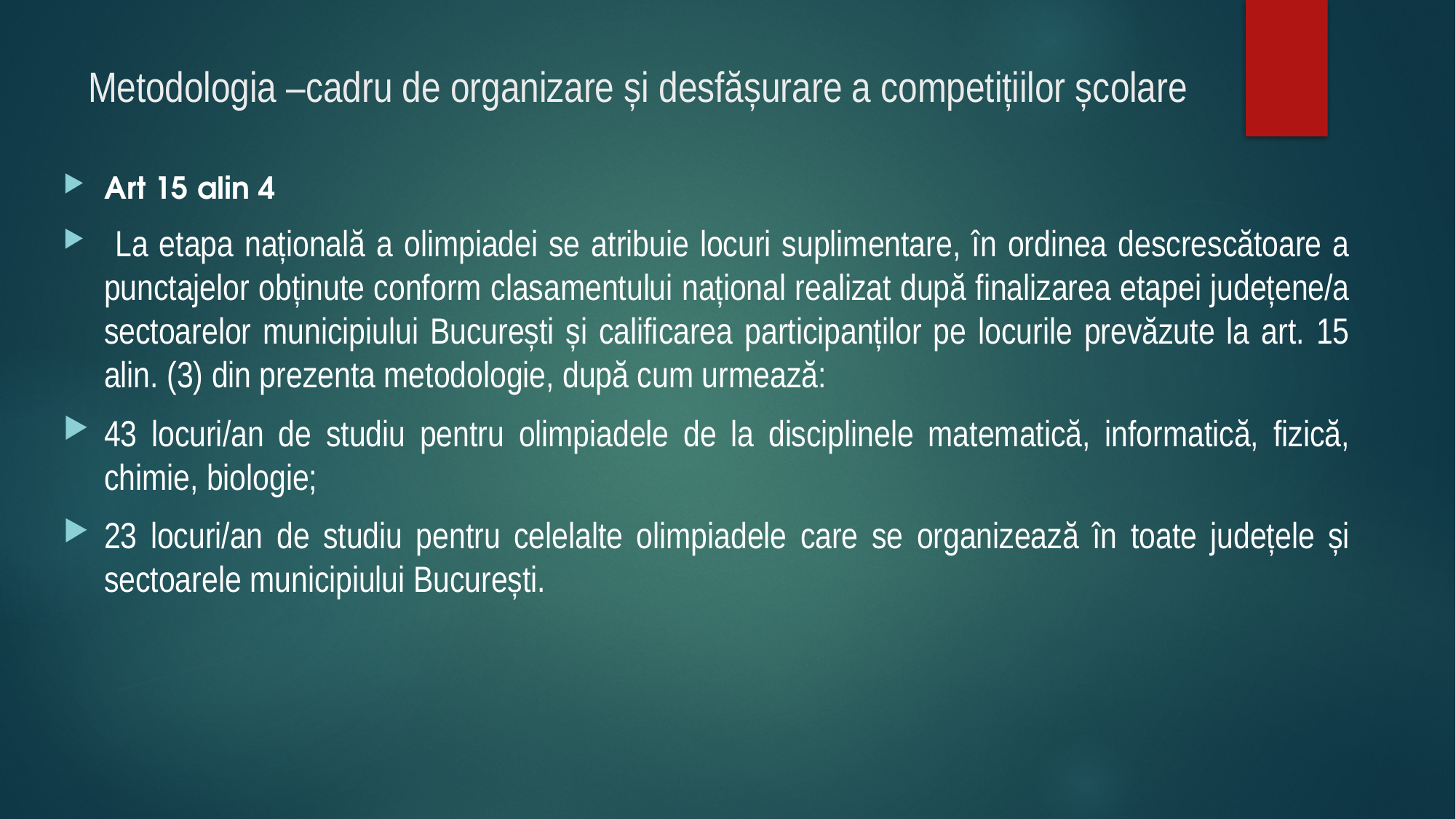

# Metodologia –cadru de organizare și desfășurare a competițiilor școlare
Art 15 alin 4
 La etapa națională a olimpiadei se atribuie locuri suplimentare, în ordinea descrescătoare a punctajelor obținute conform clasamentului național realizat după finalizarea etapei județene/a sectoarelor municipiului București și calificarea participanților pe locurile prevăzute la art. 15 alin. (3) din prezenta metodologie, după cum urmează:
43 locuri/an de studiu pentru olimpiadele de la disciplinele matematică, informatică, fizică, chimie, biologie;
23 locuri/an de studiu pentru celelalte olimpiadele care se organizează în toate județele și sectoarele municipiului București.